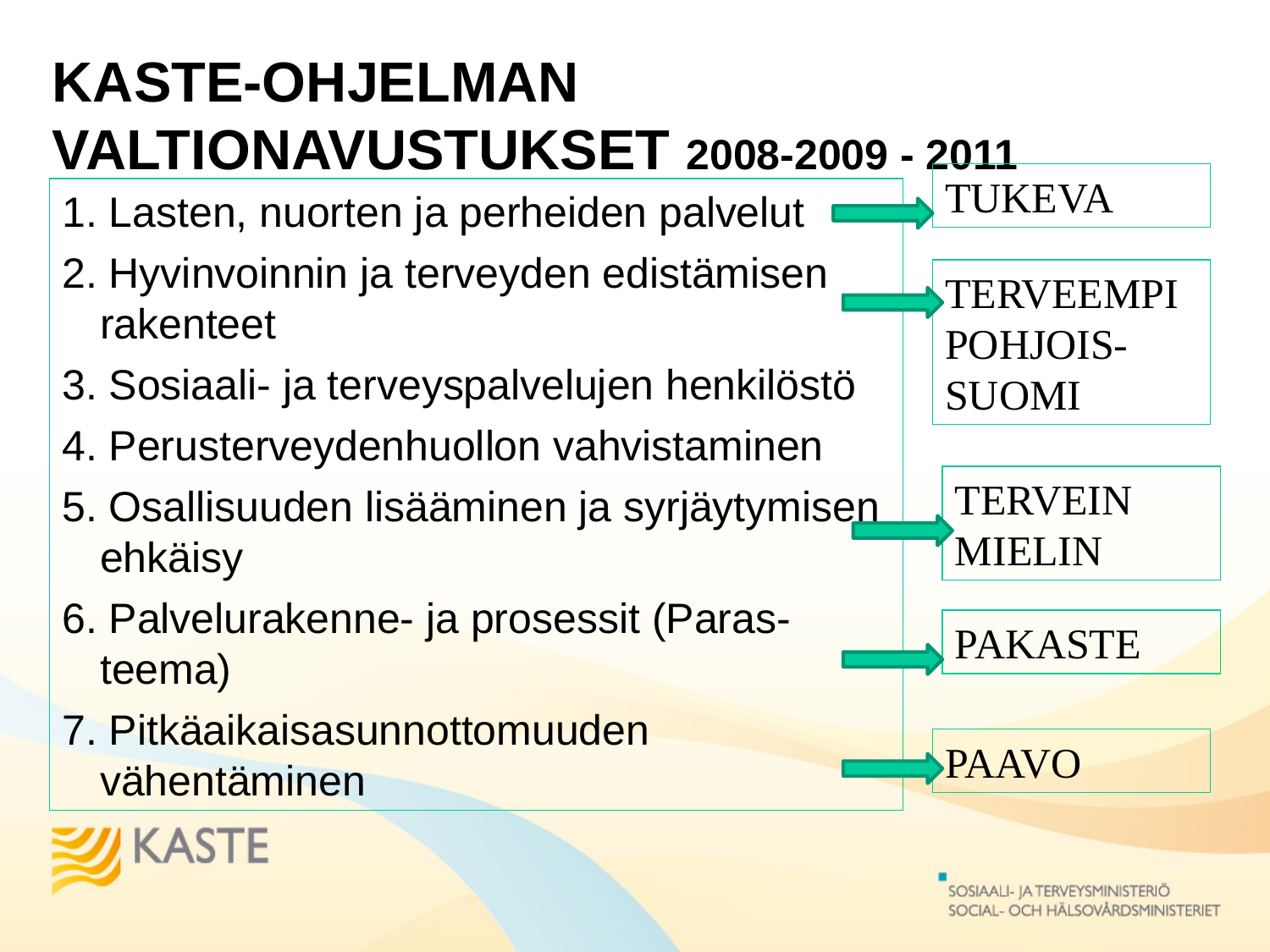

KASTE-OHJELMAN VALTIONAVUSTUKSET 2008-2009 - 2011
TUKEVA
1. Lasten, nuorten ja perheiden palvelut
2. Hyvinvoinnin ja terveyden edistämisen rakenteet
3. Sosiaali- ja terveyspalvelujen henkilöstö
4. Perusterveydenhuollon vahvistaminen
5. Osallisuuden lisääminen ja syrjäytymisen ehkäisy
6. Palvelurakenne- ja prosessit (Paras-teema)
7. Pitkäaikaisasunnottomuuden vähentäminen

TERVEEMPI
POHJOIS-
SUOMI

TERVEIN MIELIN

PAKASTE

PAAVO